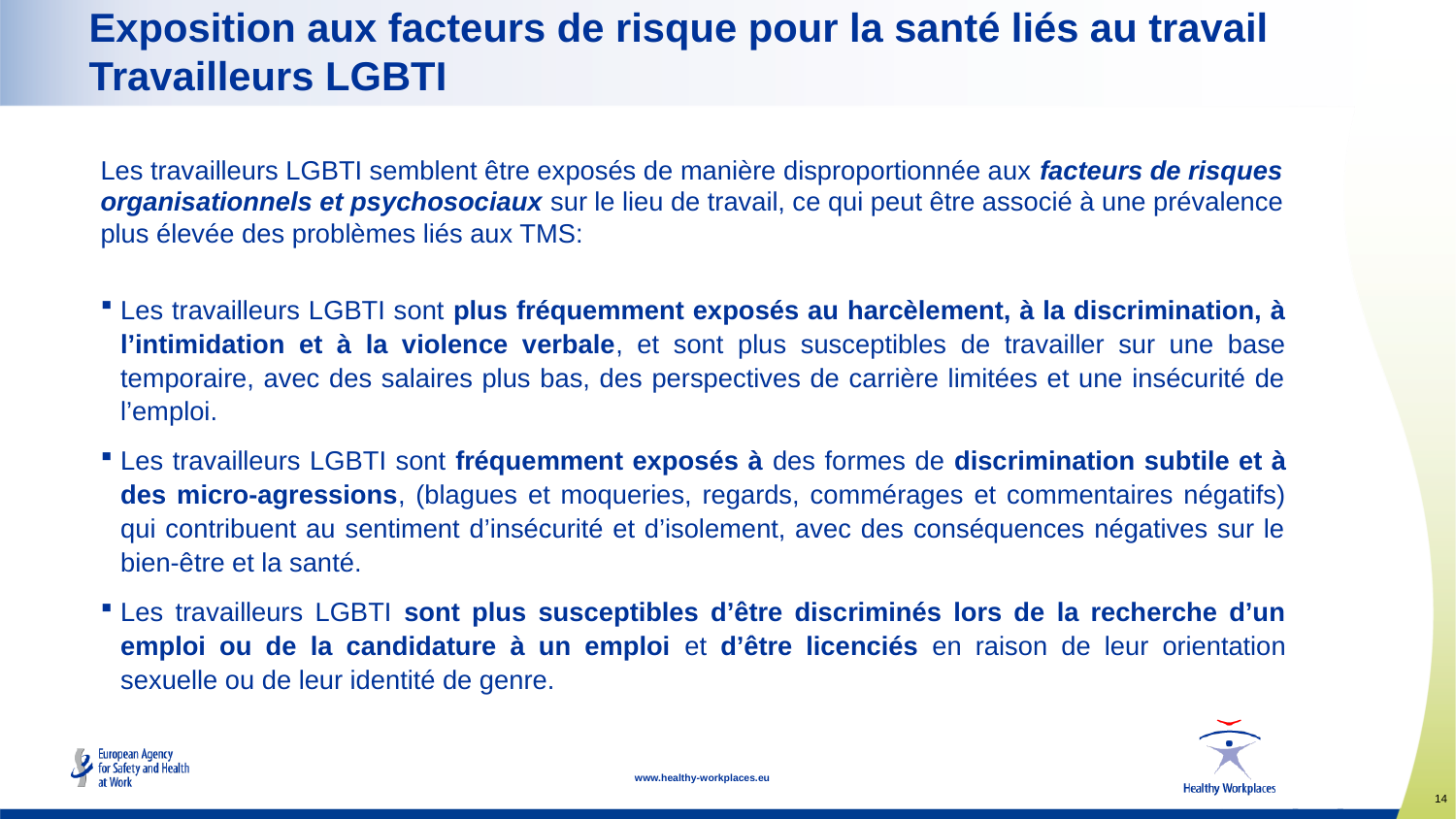

# Exposition aux facteurs de risque pour la santé liés au travail Travailleurs LGBTI
Les travailleurs LGBTI semblent être exposés de manière disproportionnée aux facteurs de risques organisationnels et psychosociaux sur le lieu de travail, ce qui peut être associé à une prévalence plus élevée des problèmes liés aux TMS:

Les travailleurs LGBTI sont plus fréquemment exposés au harcèlement, à la discrimination, à l’intimidation et à la violence verbale, et sont plus susceptibles de travailler sur une base temporaire, avec des salaires plus bas, des perspectives de carrière limitées et une insécurité de l’emploi.
Les travailleurs LGBTI sont fréquemment exposés à des formes de discrimination subtile et à des micro-agressions, (blagues et moqueries, regards, commérages et commentaires négatifs) qui contribuent au sentiment d’insécurité et d’isolement, avec des conséquences négatives sur le bien-être et la santé.
Les travailleurs LGBTI sont plus susceptibles d’être discriminés lors de la recherche d’un emploi ou de la candidature à un emploi et d’être licenciés en raison de leur orientation sexuelle ou de leur identité de genre.